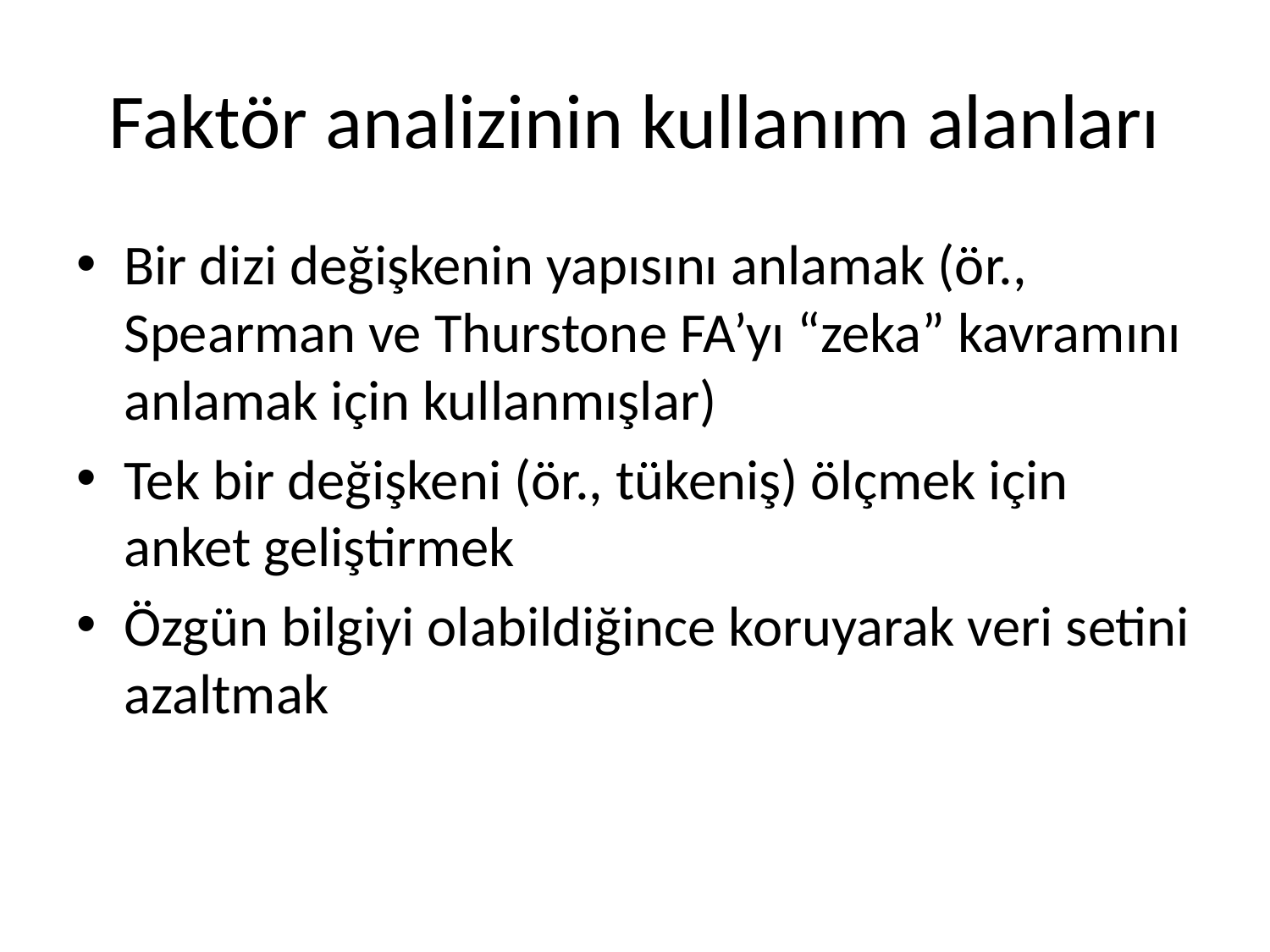

# Faktör analizinin kullanım alanları
Bir dizi değişkenin yapısını anlamak (ör., Spearman ve Thurstone FA’yı “zeka” kavramını anlamak için kullanmışlar)
Tek bir değişkeni (ör., tükeniş) ölçmek için anket geliştirmek
Özgün bilgiyi olabildiğince koruyarak veri setini azaltmak